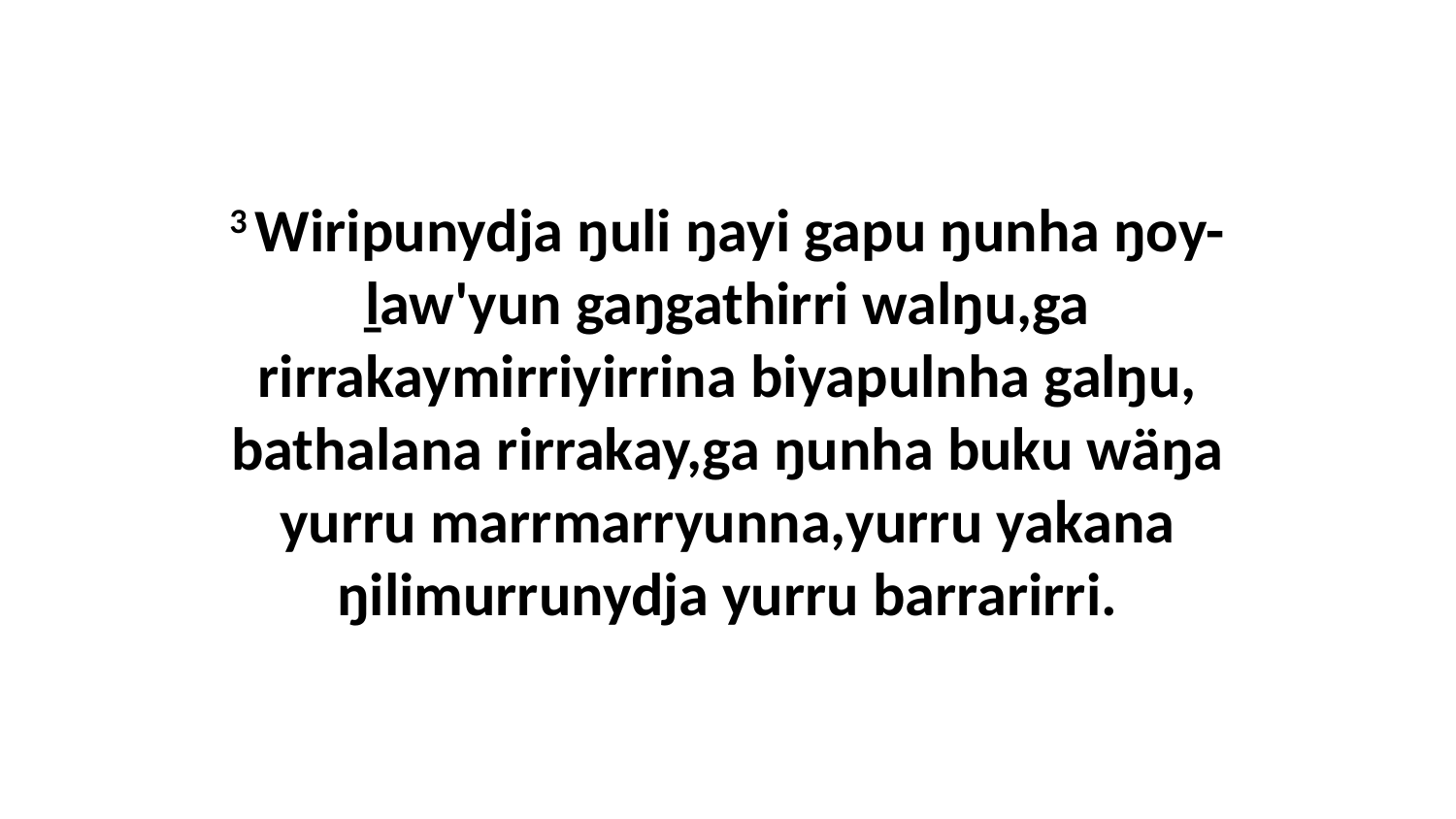

3 Wiripunydja ŋuli ŋayi gapu ŋunha ŋoy-ḻaw'yun gaŋgathirri walŋu,ga rirrakaymirriyirrina biyapulnha galŋu, bathalana rirrakay,ga ŋunha buku wäŋa yurru marrmarryunna,yurru yakana ŋilimurrunydja yurru barrarirri.